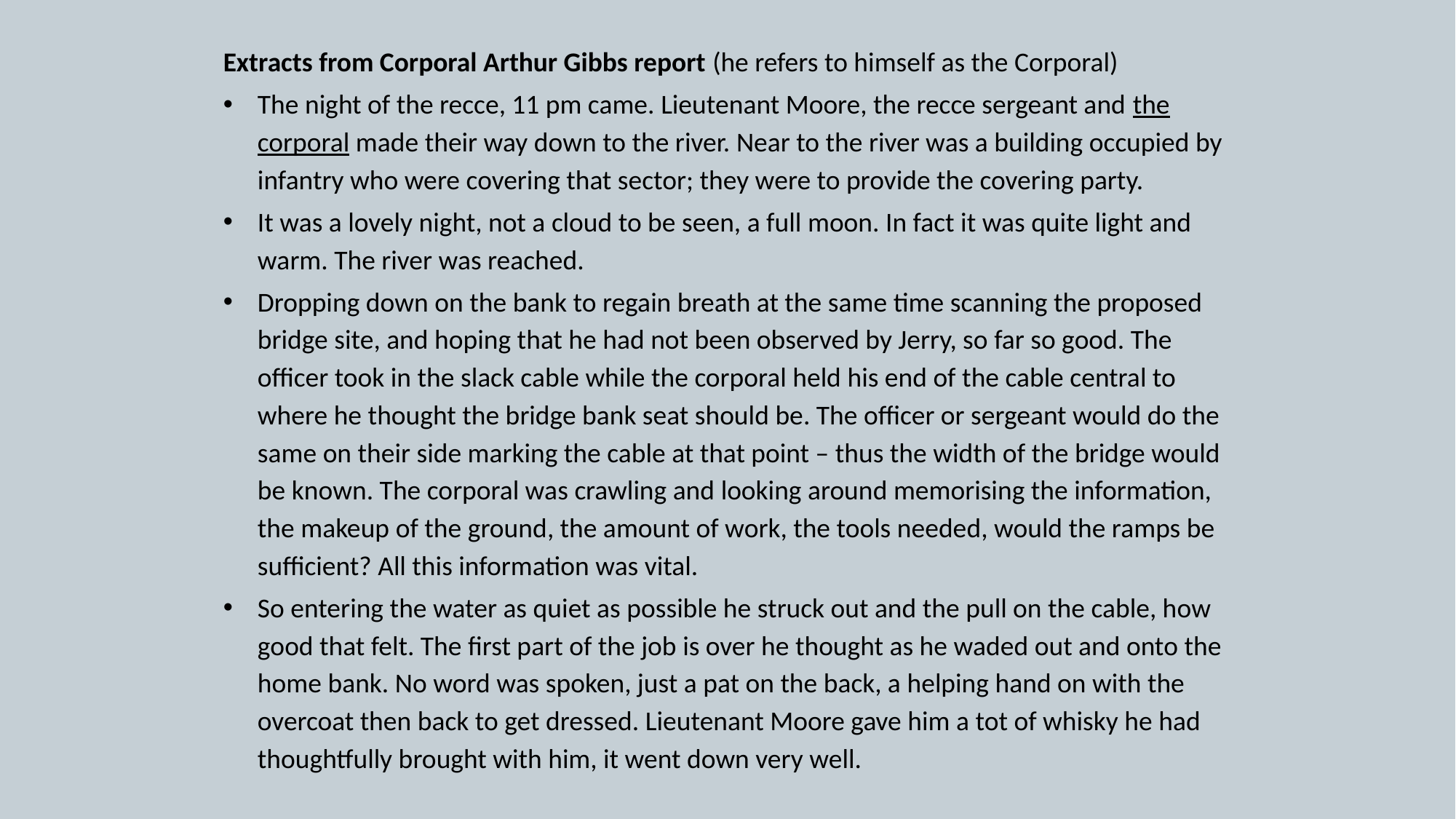

Extracts from Corporal Arthur Gibbs report (he refers to himself as the Corporal)
The night of the recce, 11 pm came. Lieutenant Moore, the recce sergeant and the corporal made their way down to the river. Near to the river was a building occupied by infantry who were covering that sector; they were to provide the covering party.
It was a lovely night, not a cloud to be seen, a full moon. In fact it was quite light and warm. The river was reached.
Dropping down on the bank to regain breath at the same time scanning the proposed bridge site, and hoping that he had not been observed by Jerry, so far so good. The officer took in the slack cable while the corporal held his end of the cable central to where he thought the bridge bank seat should be. The officer or sergeant would do the same on their side marking the cable at that point – thus the width of the bridge would be known. The corporal was crawling and looking around memorising the information, the makeup of the ground, the amount of work, the tools needed, would the ramps be sufficient? All this information was vital.
So entering the water as quiet as possible he struck out and the pull on the cable, how good that felt. The first part of the job is over he thought as he waded out and onto the home bank. No word was spoken, just a pat on the back, a helping hand on with the overcoat then back to get dressed. Lieutenant Moore gave him a tot of whisky he had thoughtfully brought with him, it went down very well.